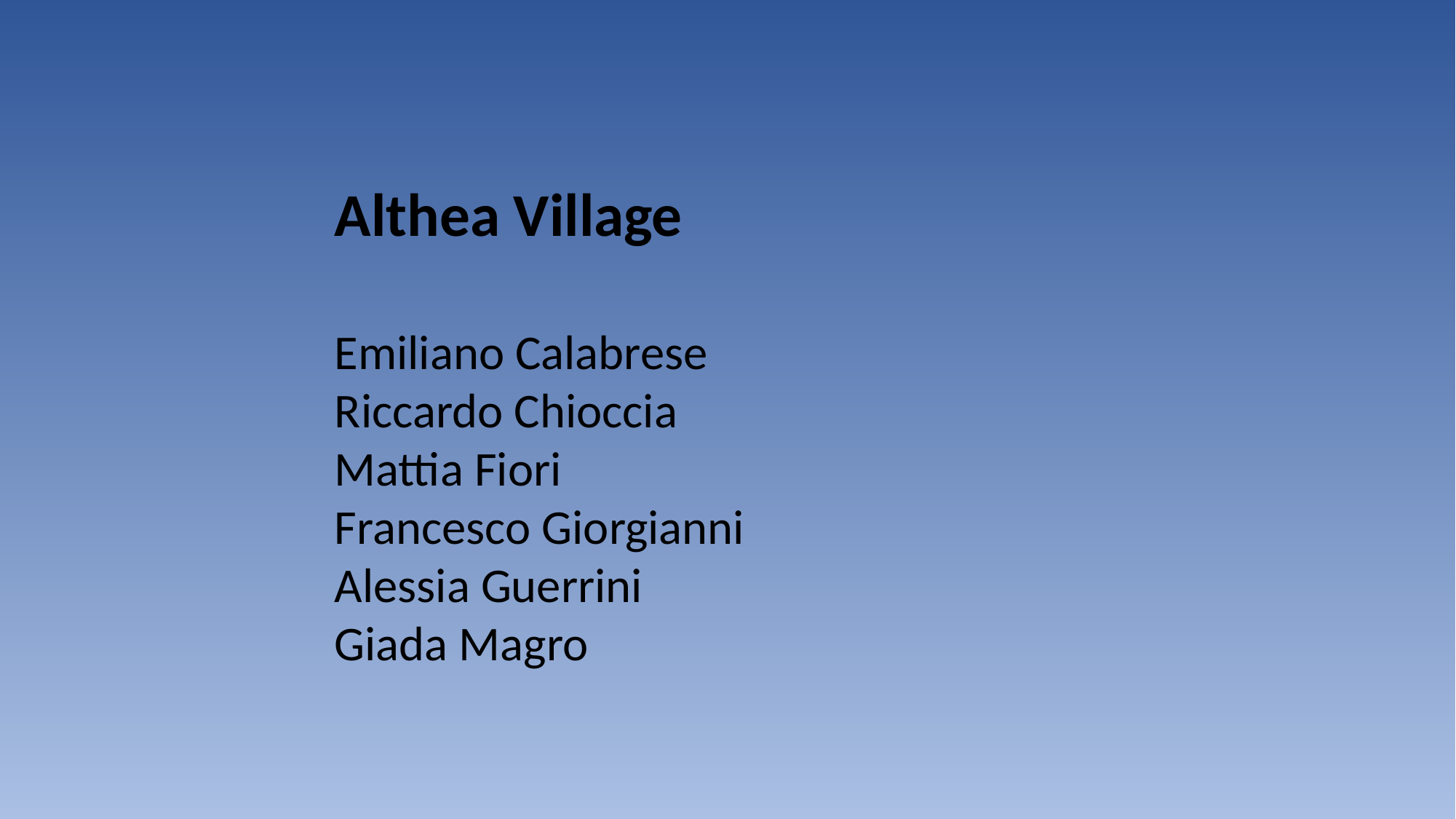

Althea Village

Emiliano Calabrese
Riccardo Chioccia
Mattia Fiori
Francesco Giorgianni
Alessia Guerrini
Giada Magro